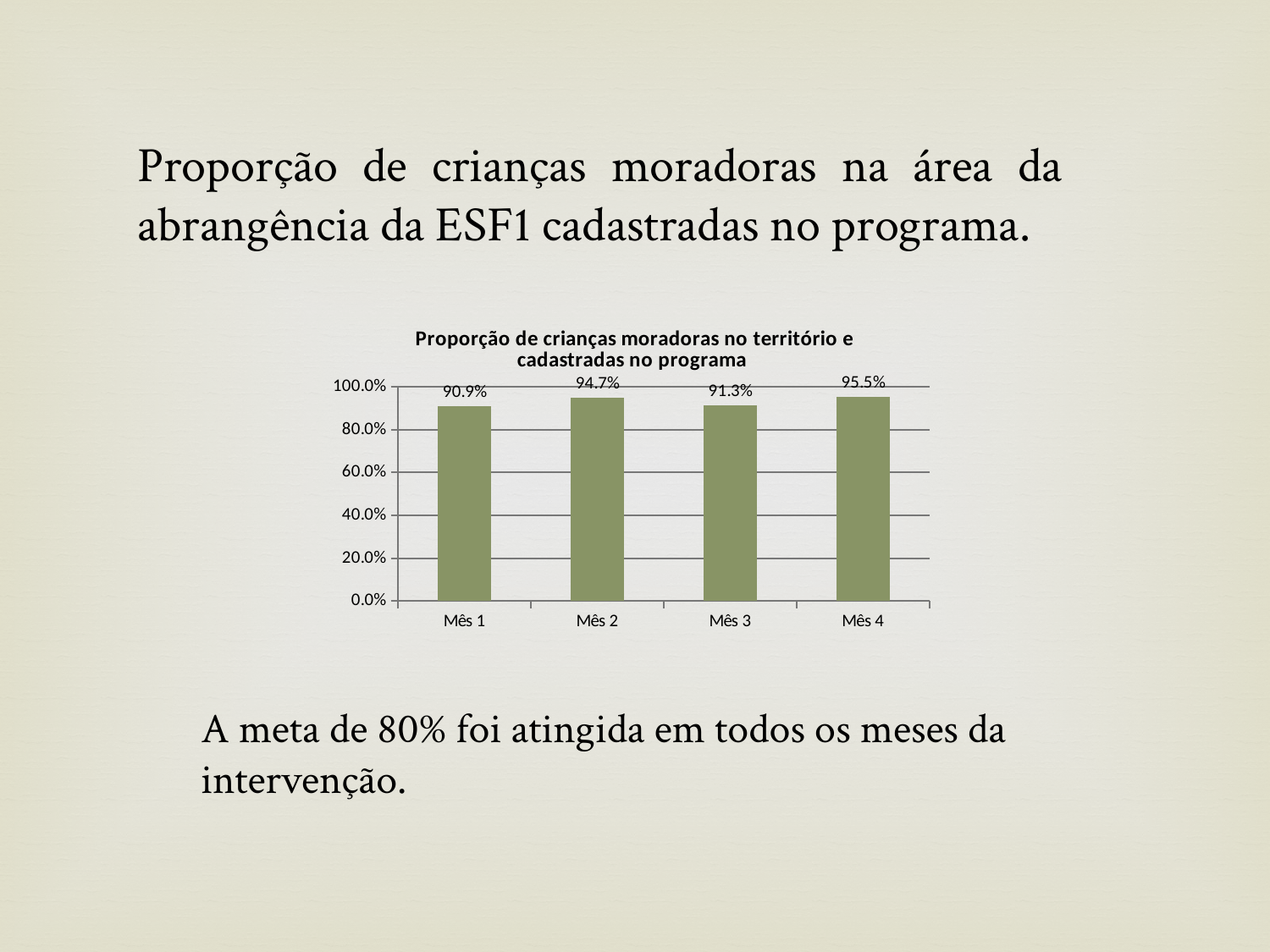

Proporção de crianças moradoras na área da abrangência da ESF1 cadastradas no programa.

### Chart:

| Category | Proporção de crianças moradoras no território e cadastradas no programa  |
|---|---|
| Mês 1 | 0.9090909090909091 |
| Mês 2 | 0.9473684210526315 |
| Mês 3 | 0.9130434782608695 |
| Mês 4 | 0.9545454545454546 |
A meta de 80% foi atingida em todos os meses da intervenção.